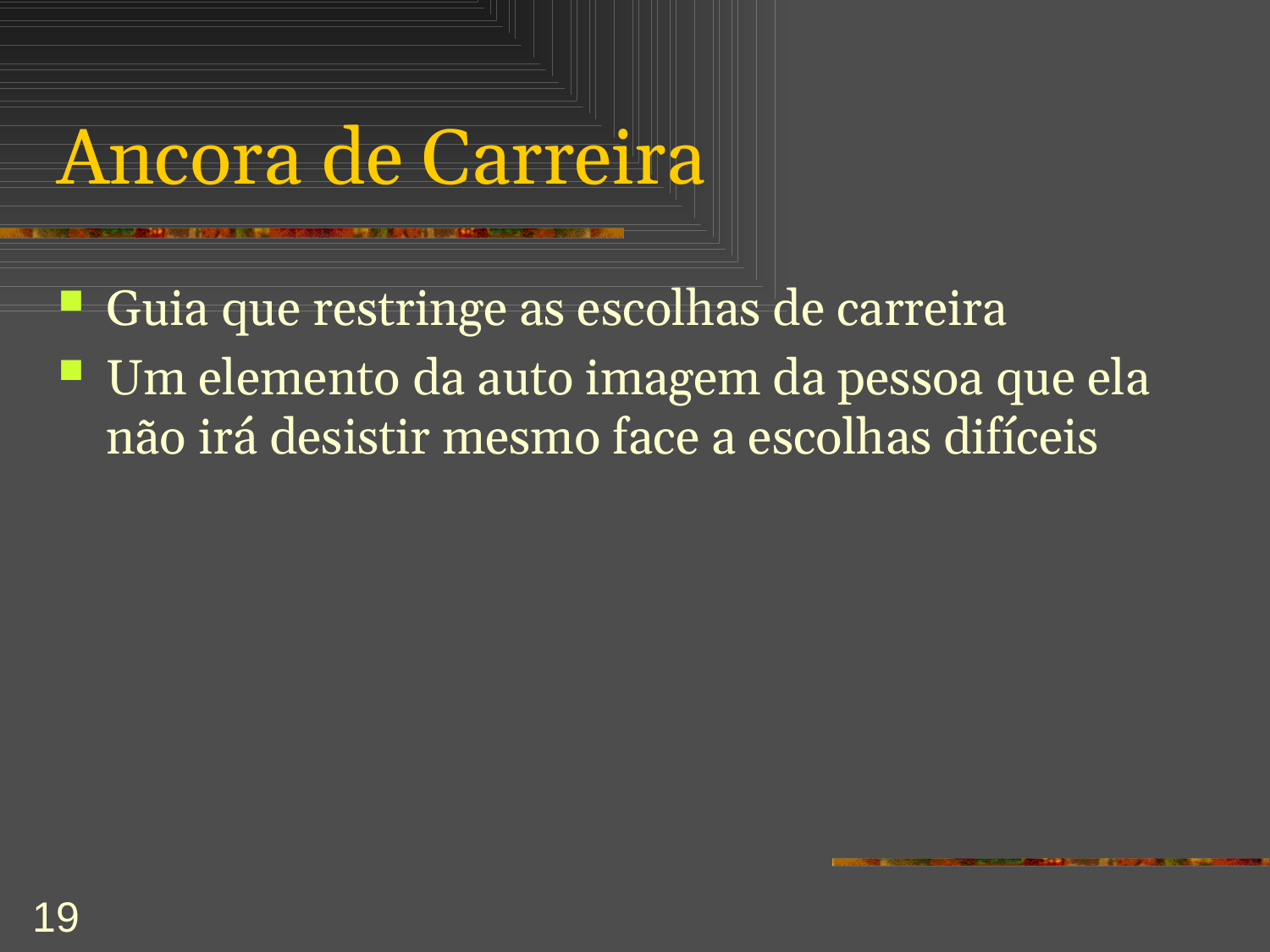

# Ancora de Carreira
Guia que restringe as escolhas de carreira
Um elemento da auto imagem da pessoa que ela não irá desistir mesmo face a escolhas difíceis
19